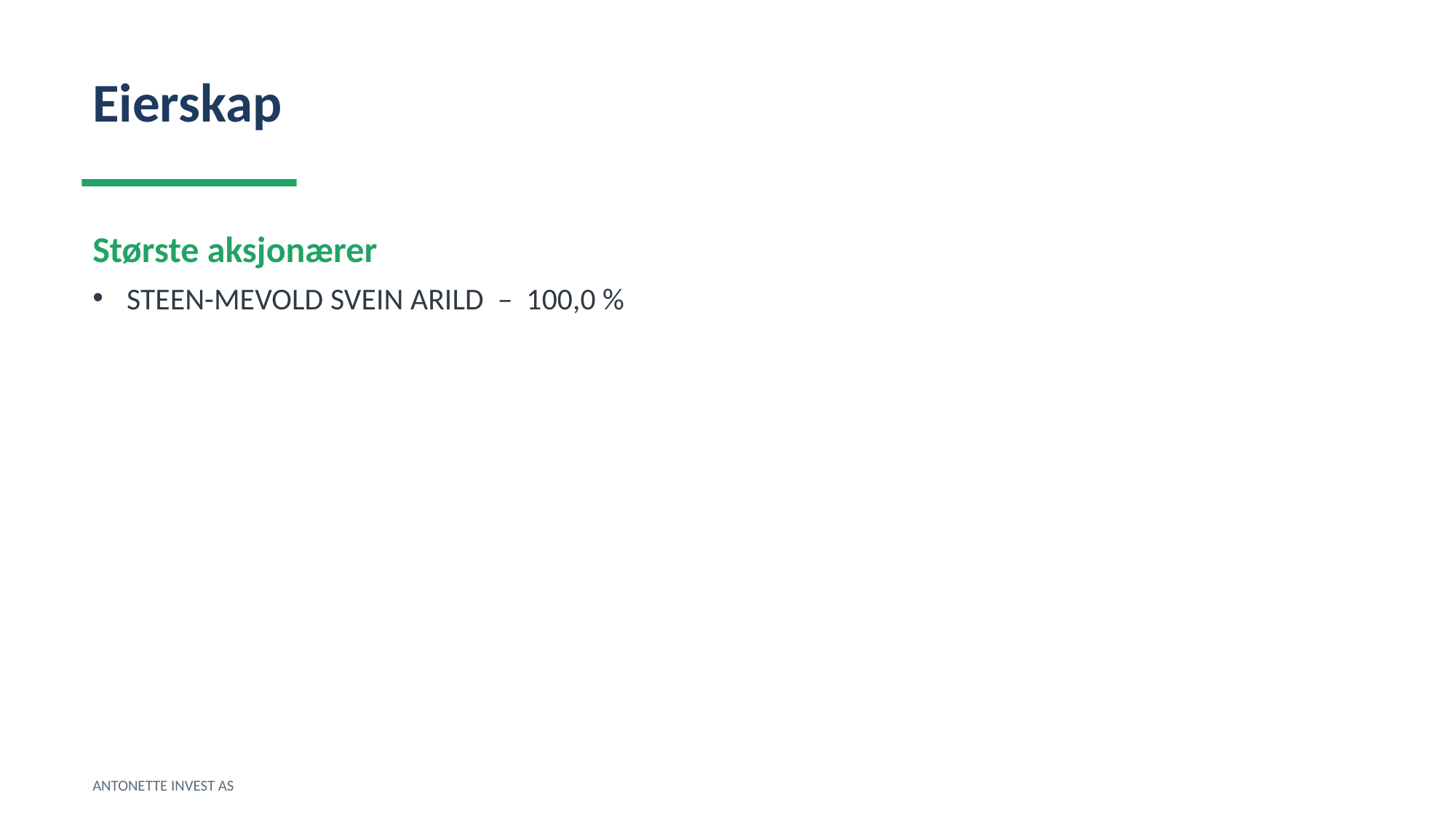

Eierskap

Største aksjonærer
STEEN-MEVOLD SVEIN ARILD  –  100,0 %
ANTONETTE INVEST AS